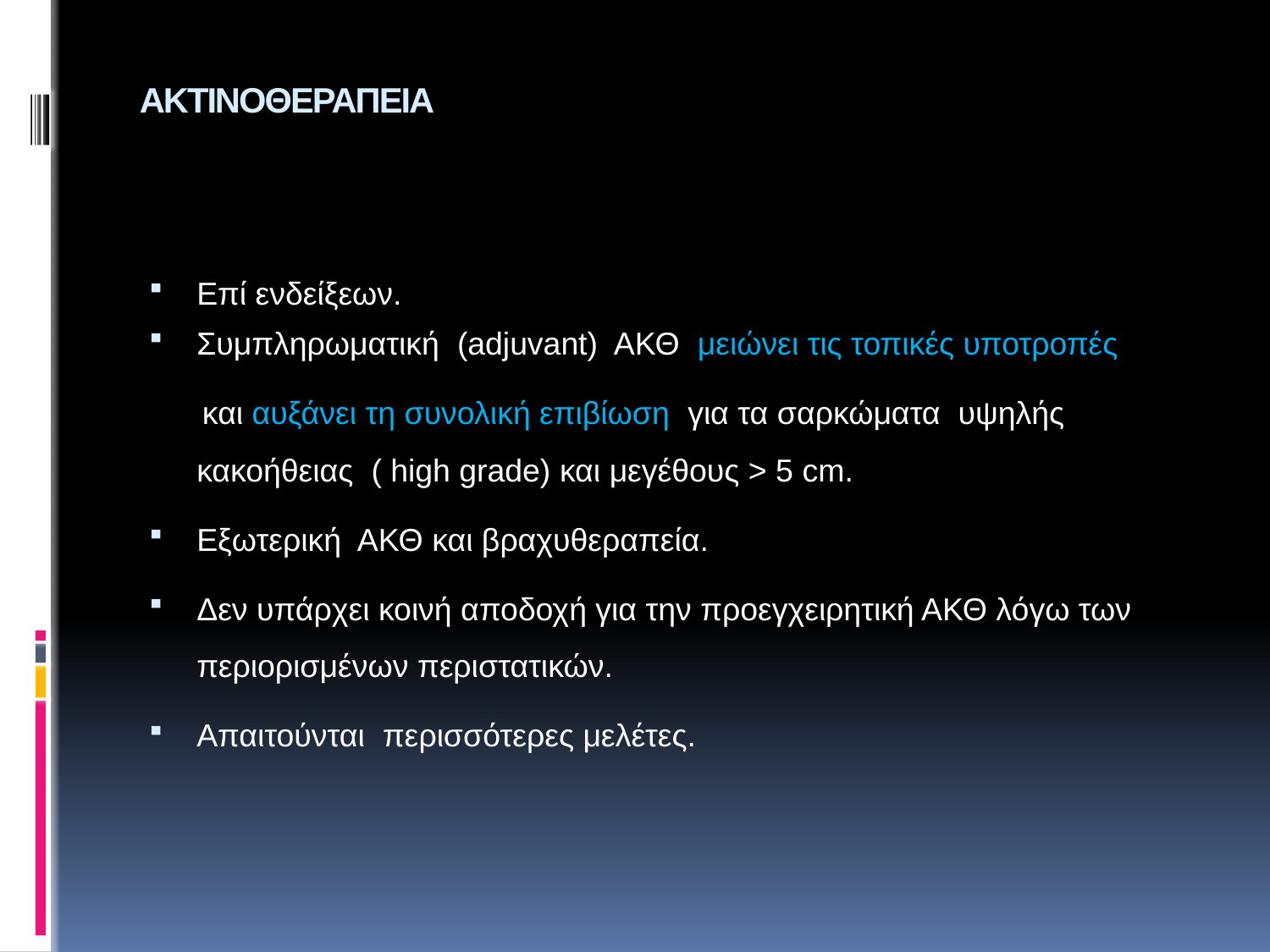

# ΑΚΤΙΝΟΘΕΡΑΠΕΙΑ
Επί ενδείξεων.
Συμπληρωματική  (adjuvant)  ΑΚΘ  μειώνει τις τοπικές υποτροπές
      και αυξάνει τη συνολική επιβίωση  για τα σαρκώματα  υψηλής κακοήθειας  ( high grade) και μεγέθους > 5 cm.
Εξωτερική  ΑΚΘ και βραχυθεραπεία.
Δεν υπάρχει κοινή αποδοχή για την προεγχειρητική ΑΚΘ λόγω των περιορισμένων περιστατικών.
Απαιτούνται  περισσότερες μελέτες.